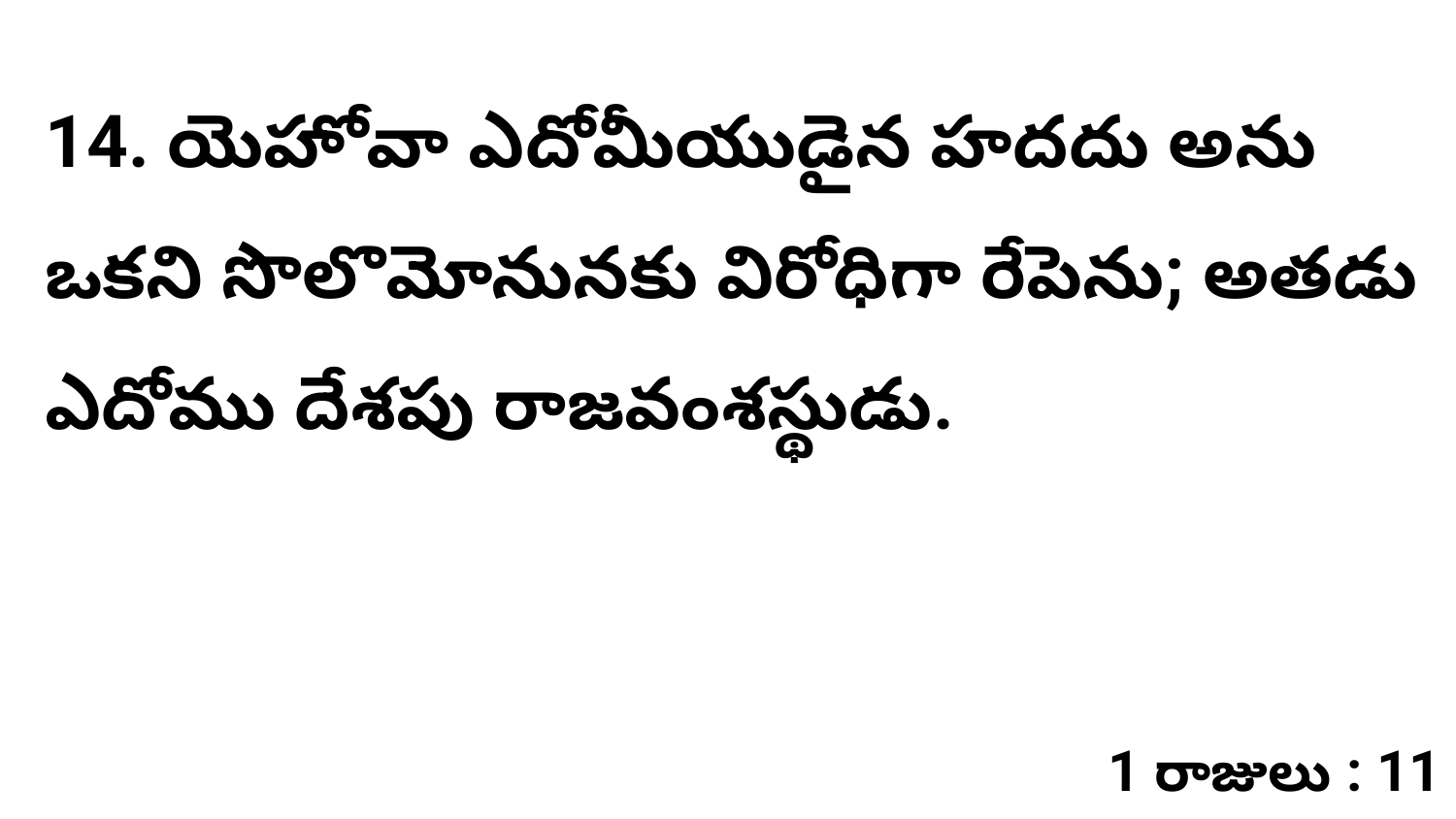

14. ​యెహోవా ఎదోమీయుడైన హదదు అను ఒకని సొలొమోనునకు విరోధిగా రేపెను; అతడు ఎదోము దేశపు రాజవంశస్థుడు.
1 రాజులు : 11